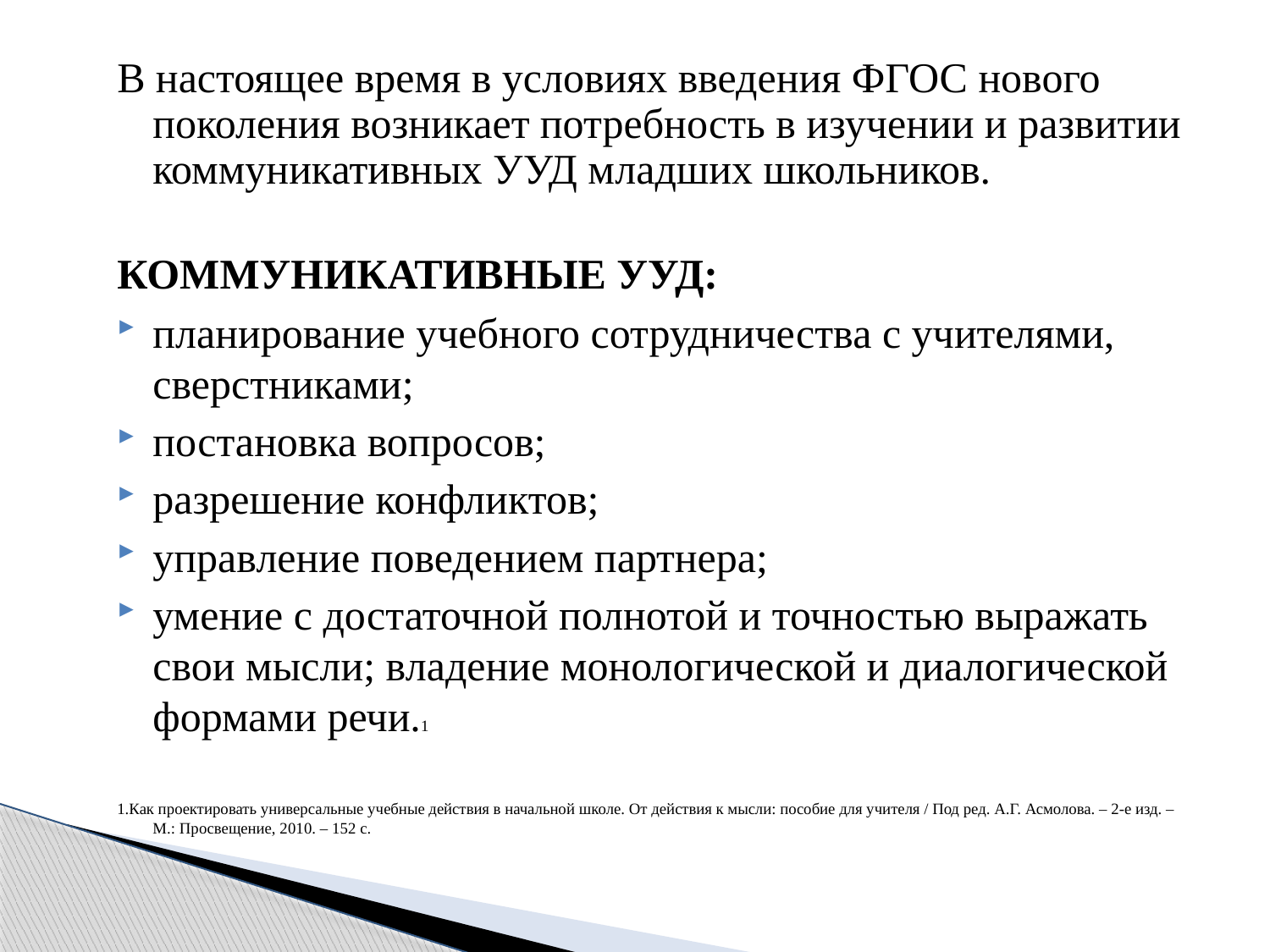

В настоящее время в условиях введения ФГОС нового поколения возникает потребность в изучении и развитии коммуникативных УУД младших школьников.

КОММУНИКАТИВНЫЕ УУД:
планирование учебного сотрудничества с учителями,  сверстниками;
постановка вопросов;
разрешение конфликтов;
управление поведением партнера;
умение с достаточной полнотой и точностью выражать свои мысли; владение монологической и диалогической формами речи.1

1.Как проектировать универсальные учебные действия в начальной школе. От действия к мысли: пособие для учителя / Под ред. А.Г. Асмолова. – 2-е изд. – М.: Просвещение, 2010. – 152 с.